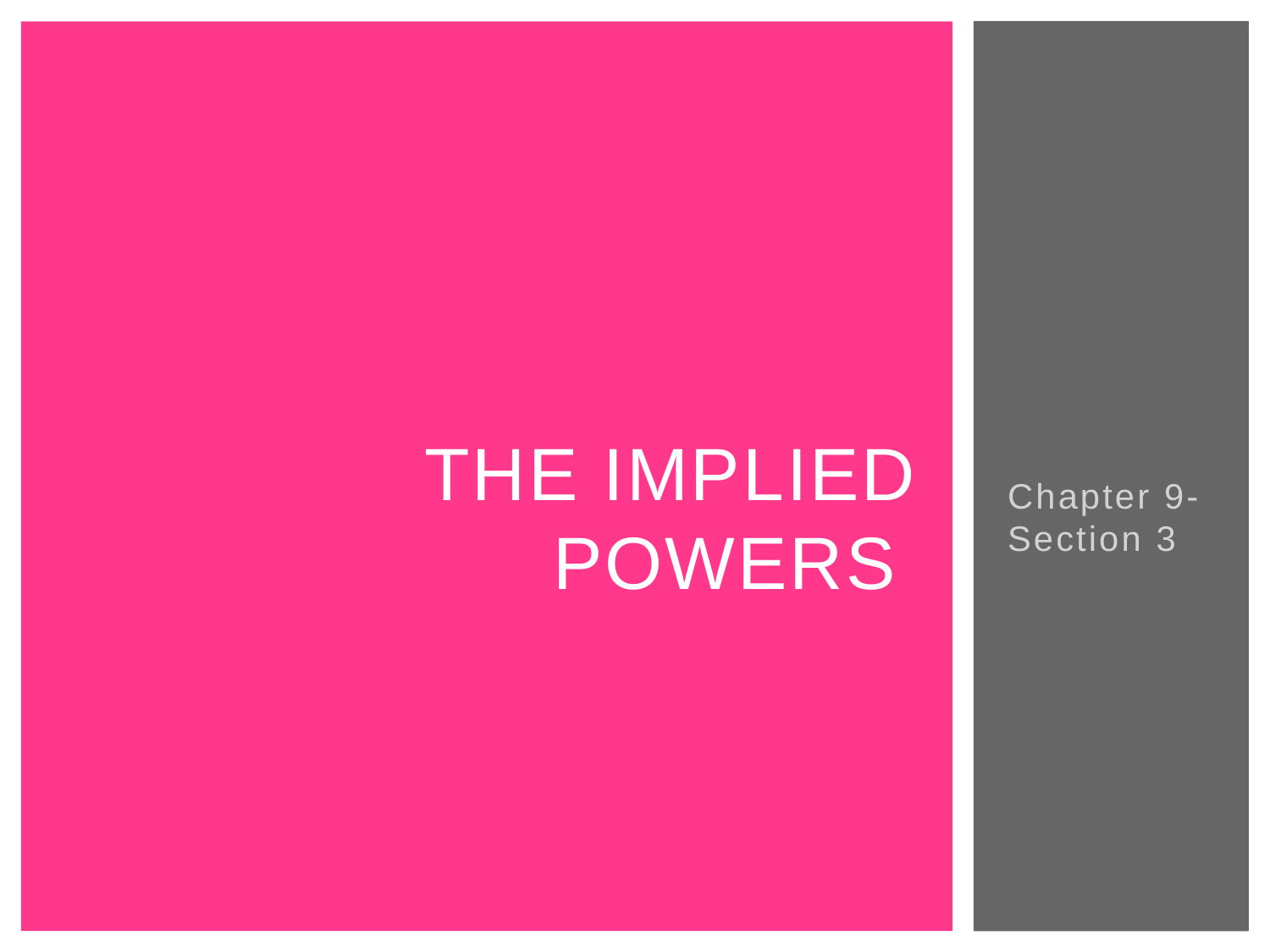

# The Implied Powers
Chapter 9- Section 3